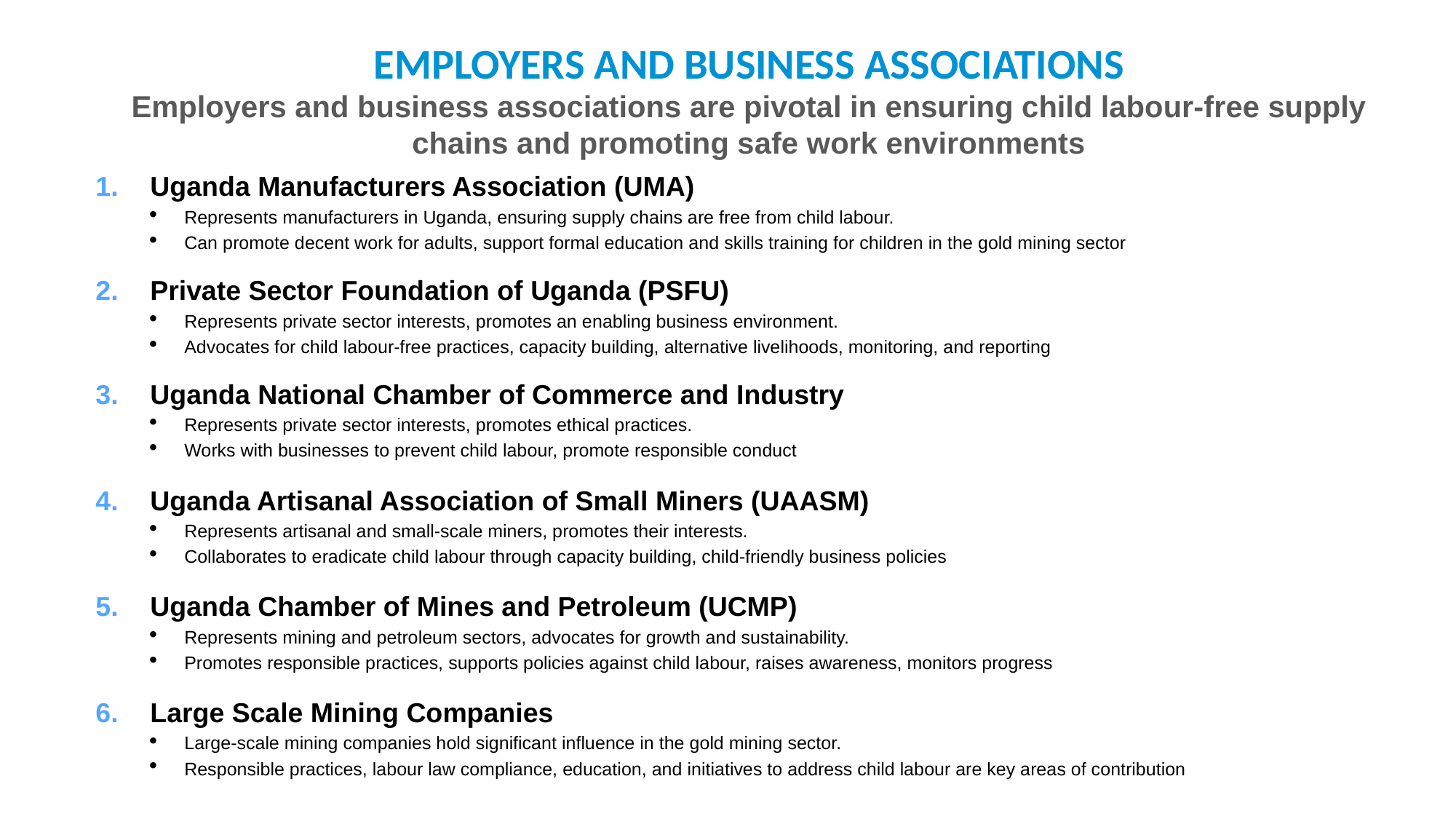

# Employers and business associations Employers and business associations are pivotal in ensuring child labour-free supply chains and promoting safe work environments
Uganda Manufacturers Association (UMA)
Represents manufacturers in Uganda, ensuring supply chains are free from child labour.
Can promote decent work for adults, support formal education and skills training for children in the gold mining sector

Private Sector Foundation of Uganda (PSFU)
Represents private sector interests, promotes an enabling business environment.
Advocates for child labour-free practices, capacity building, alternative livelihoods, monitoring, and reporting

Uganda National Chamber of Commerce and Industry
Represents private sector interests, promotes ethical practices.
Works with businesses to prevent child labour, promote responsible conduct

Uganda Artisanal Association of Small Miners (UAASM)
Represents artisanal and small-scale miners, promotes their interests.
Collaborates to eradicate child labour through capacity building, child-friendly business policies

Uganda Chamber of Mines and Petroleum (UCMP)
Represents mining and petroleum sectors, advocates for growth and sustainability.
Promotes responsible practices, supports policies against child labour, raises awareness, monitors progress

Large Scale Mining Companies
Large-scale mining companies hold significant influence in the gold mining sector.
Responsible practices, labour law compliance, education, and initiatives to address child labour are key areas of contribution